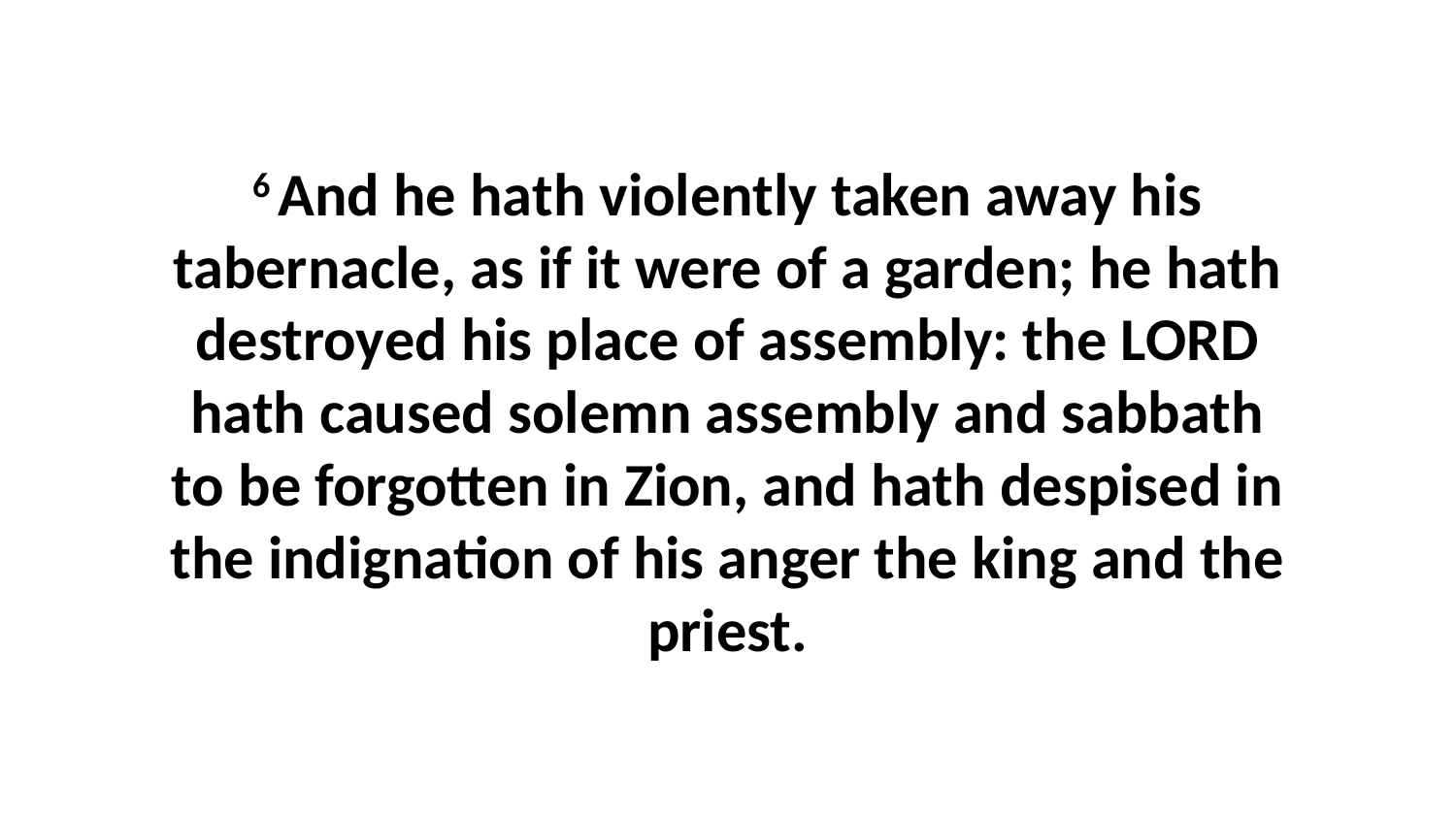

6 And he hath violently taken away his tabernacle, as if it were of a garden; he hath destroyed his place of assembly: the LORD hath caused solemn assembly and sabbath to be forgotten in Zion, and hath despised in the indignation of his anger the king and the priest.